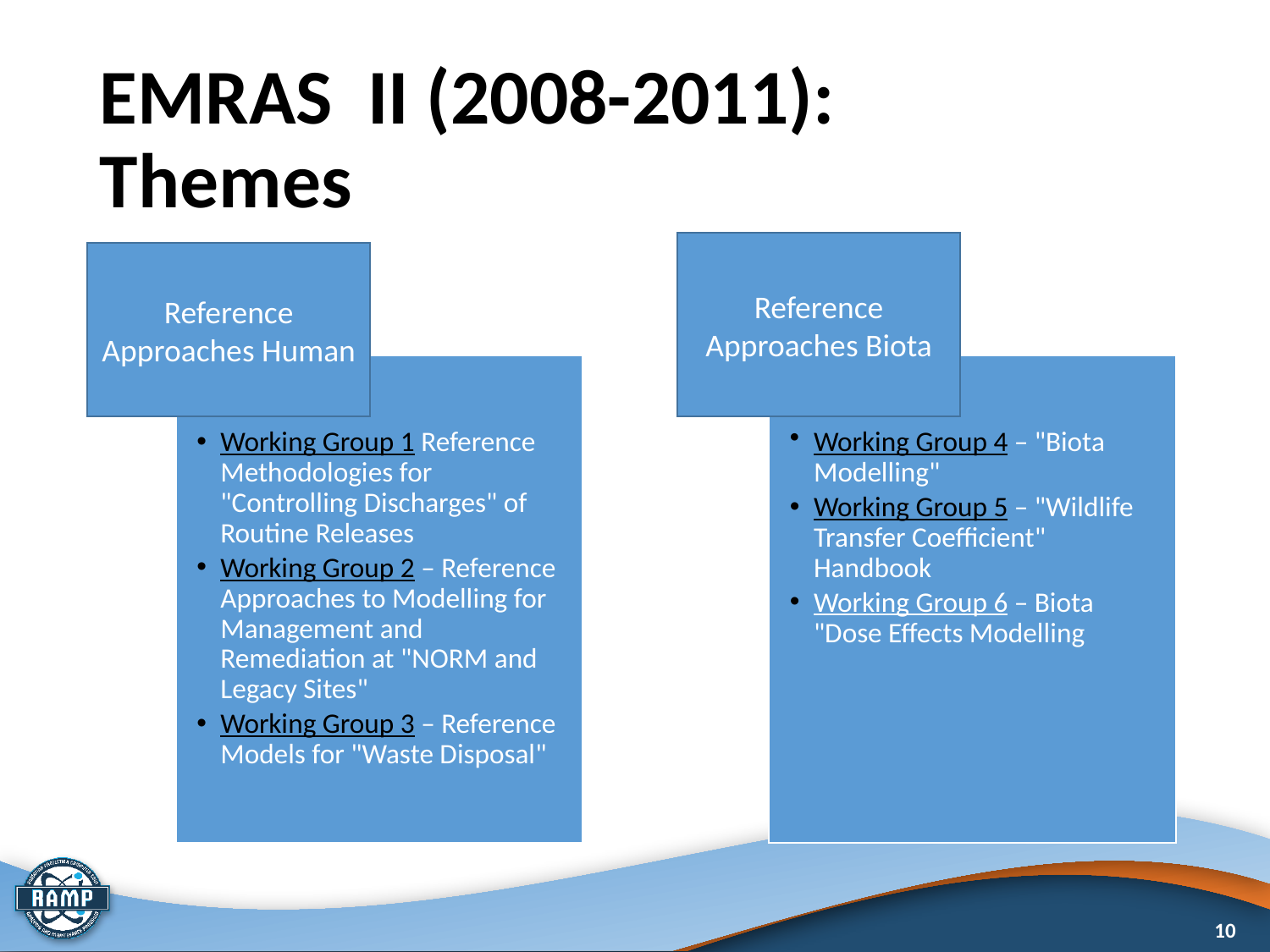

# EMRAS  II (2008-2011): Themes
Reference Approaches Biota

Working Group 1 Reference Methodologies for "Controlling Discharges" of Routine Releases
Working Group 2 – Reference Approaches to Modelling for Management and Remediation at "NORM and Legacy Sites"
Working Group 3 – Reference Models for "Waste Disposal"

Working Group 4 – "Biota Modelling"
Working Group 5 – "Wildlife Transfer Coefficient" Handbook
Working Group 6 – Biota "Dose Effects Modelling

Reference Approaches Human
10